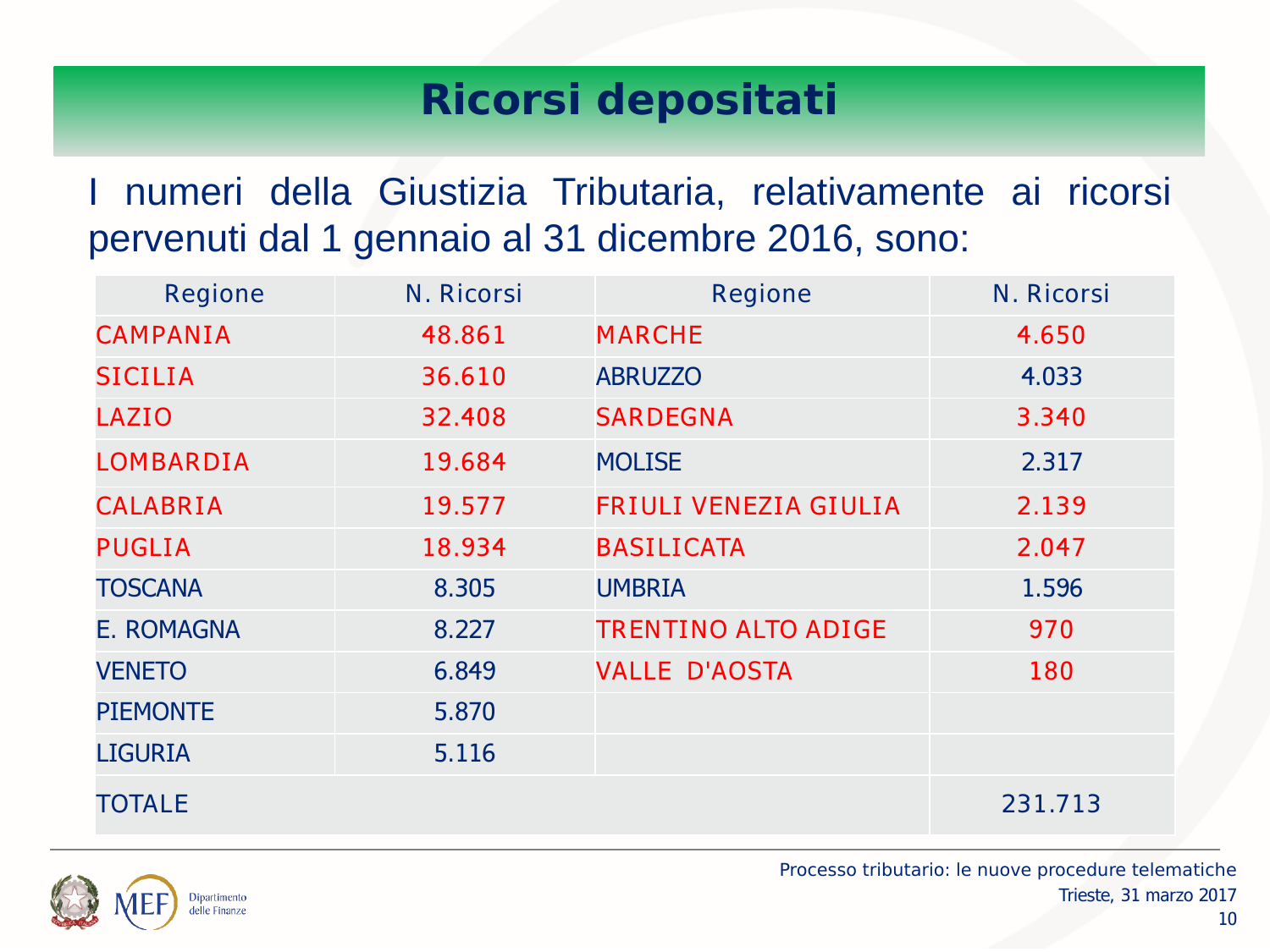

# Percorsi
Ricorsi depositati
I numeri della Giustizia Tributaria, relativamente ai ricorsi pervenuti dal 1 gennaio al 31 dicembre 2016, sono:

| Regione | N. Ricorsi | Regione | N. Ricorsi |
| --- | --- | --- | --- |
| CAMPANIA | 48.861 | MARCHE | 4.650 |
| SICILIA | 36.610 | ABRUZZO | 4.033 |
| LAZIO | 32.408 | SARDEGNA | 3.340 |
| LOMBARDIA | 19.684 | MOLISE | 2.317 |
| CALABRIA | 19.577 | FRIULI VENEZIA GIULIA | 2.139 |
| PUGLIA | 18.934 | BASILICATA | 2.047 |
| TOSCANA | 8.305 | UMBRIA | 1.596 |
| E. ROMAGNA | 8.227 | TRENTINO ALTO ADIGE | 970 |
| VENETO | 6.849 | VALLE D'AOSTA | 180 |
| PIEMONTE | 5.870 |  |  |
| LIGURIA | 5.116 |  |  |
| TOTALE |  |  | 231.713 |